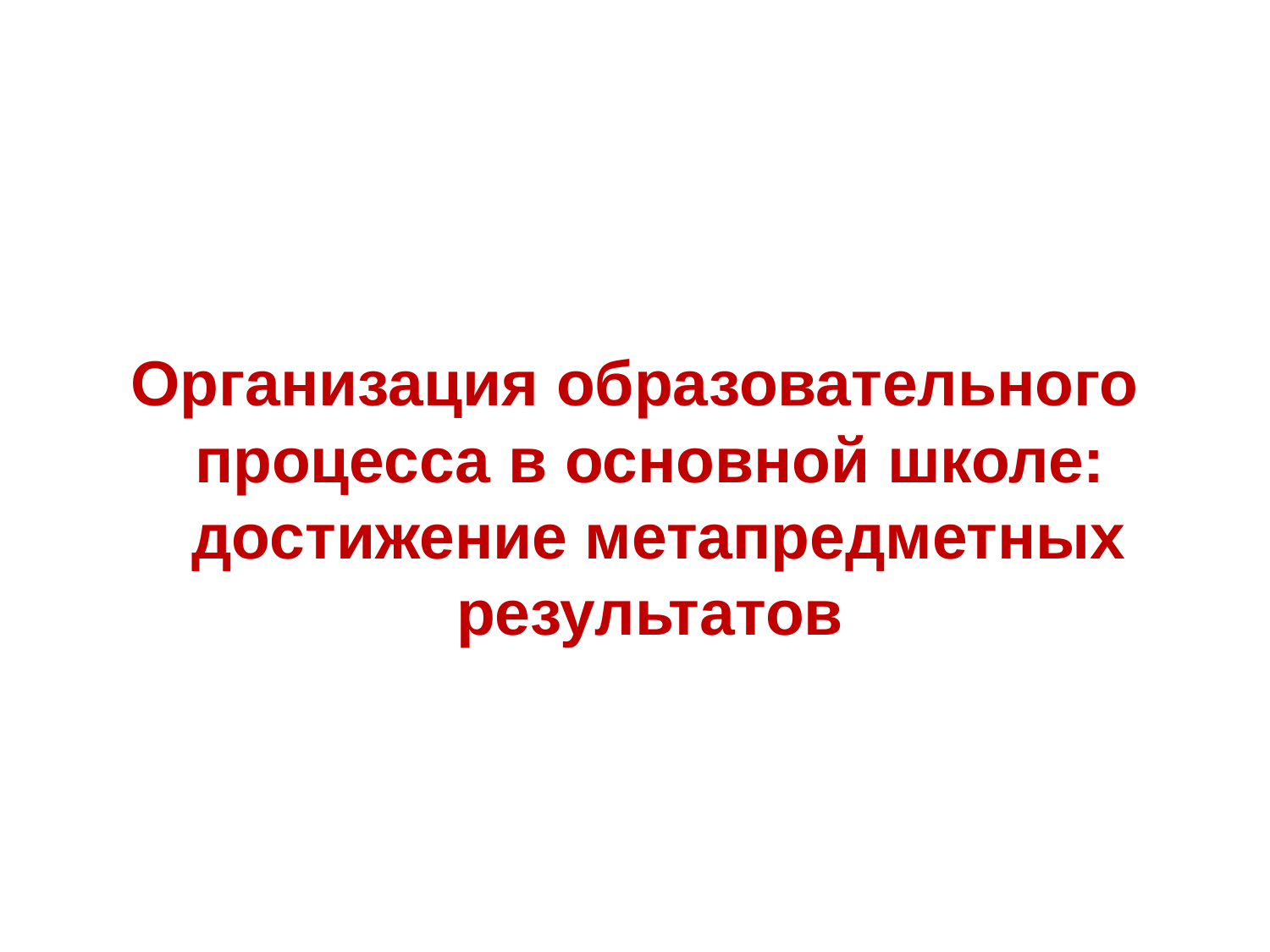

#

Организация образовательного процесса в основной школе:  достижение метапредметных результатов